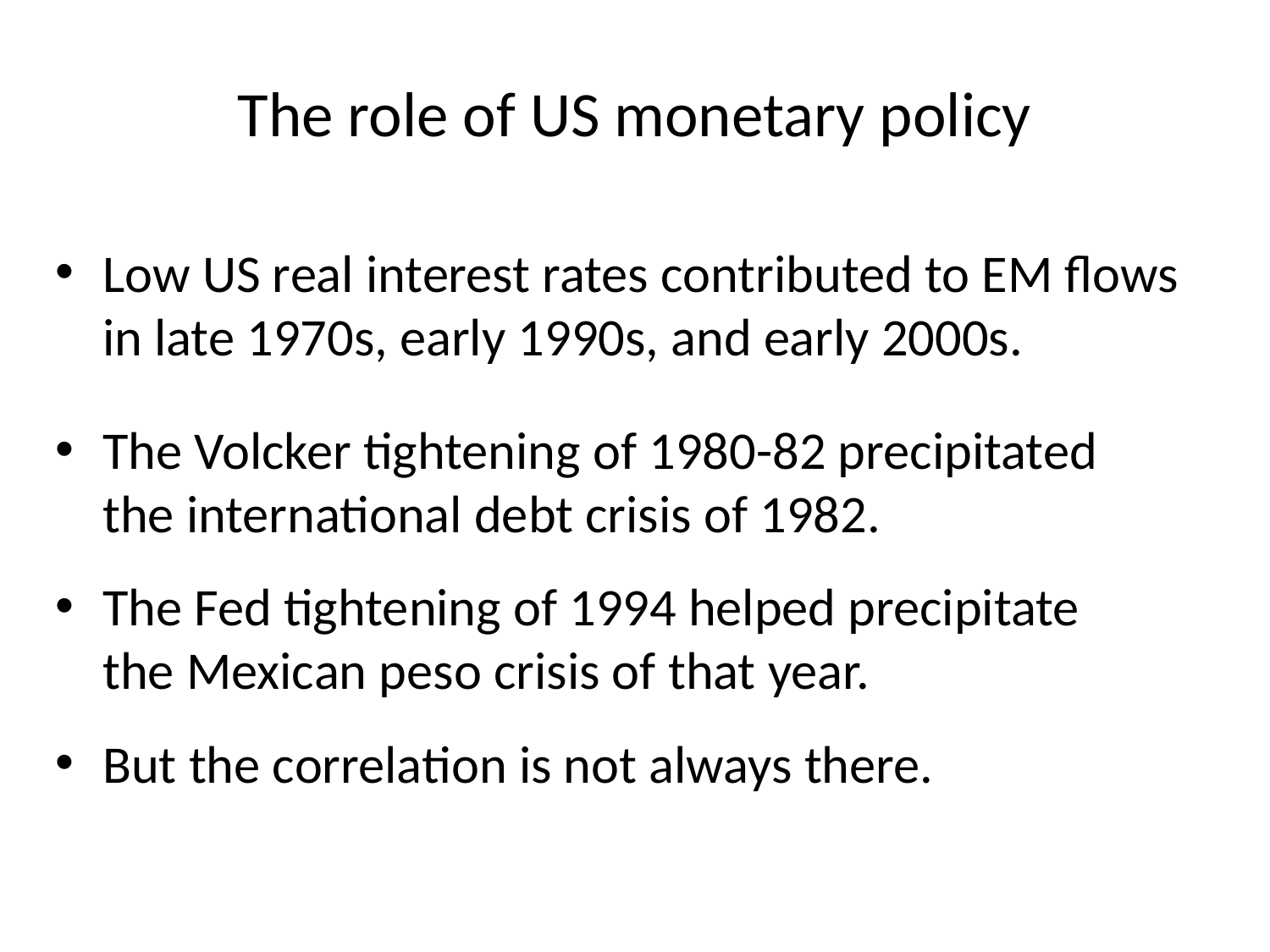

# The role of US monetary policy
Low US real interest rates contributed to EM flows
in late 1970s, early 1990s, and early 2000s.
The Volcker tightening of 1980-82 precipitated
the international debt crisis of 1982.
The Fed tightening of 1994 helped precipitate
the Mexican peso crisis of that year.
But the correlation is not always there.